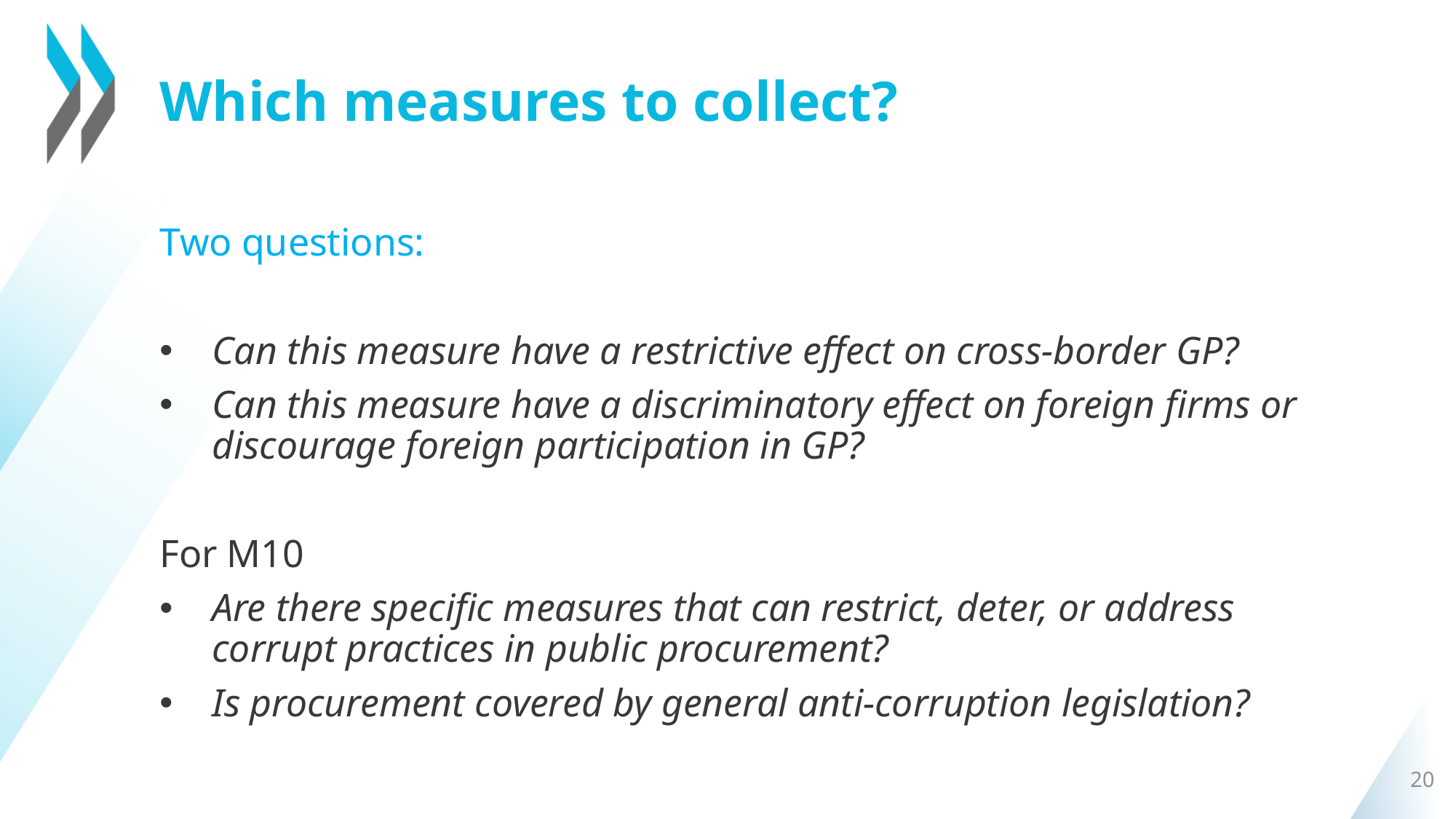

# Which measures to collect?
Two questions:

Can this measure have a restrictive effect on cross-border GP?
Can this measure have a discriminatory effect on foreign firms or discourage foreign participation in GP?

For M10
Are there specific measures that can restrict, deter, or address corrupt practices in public procurement?
Is procurement covered by general anti-corruption legislation?
20